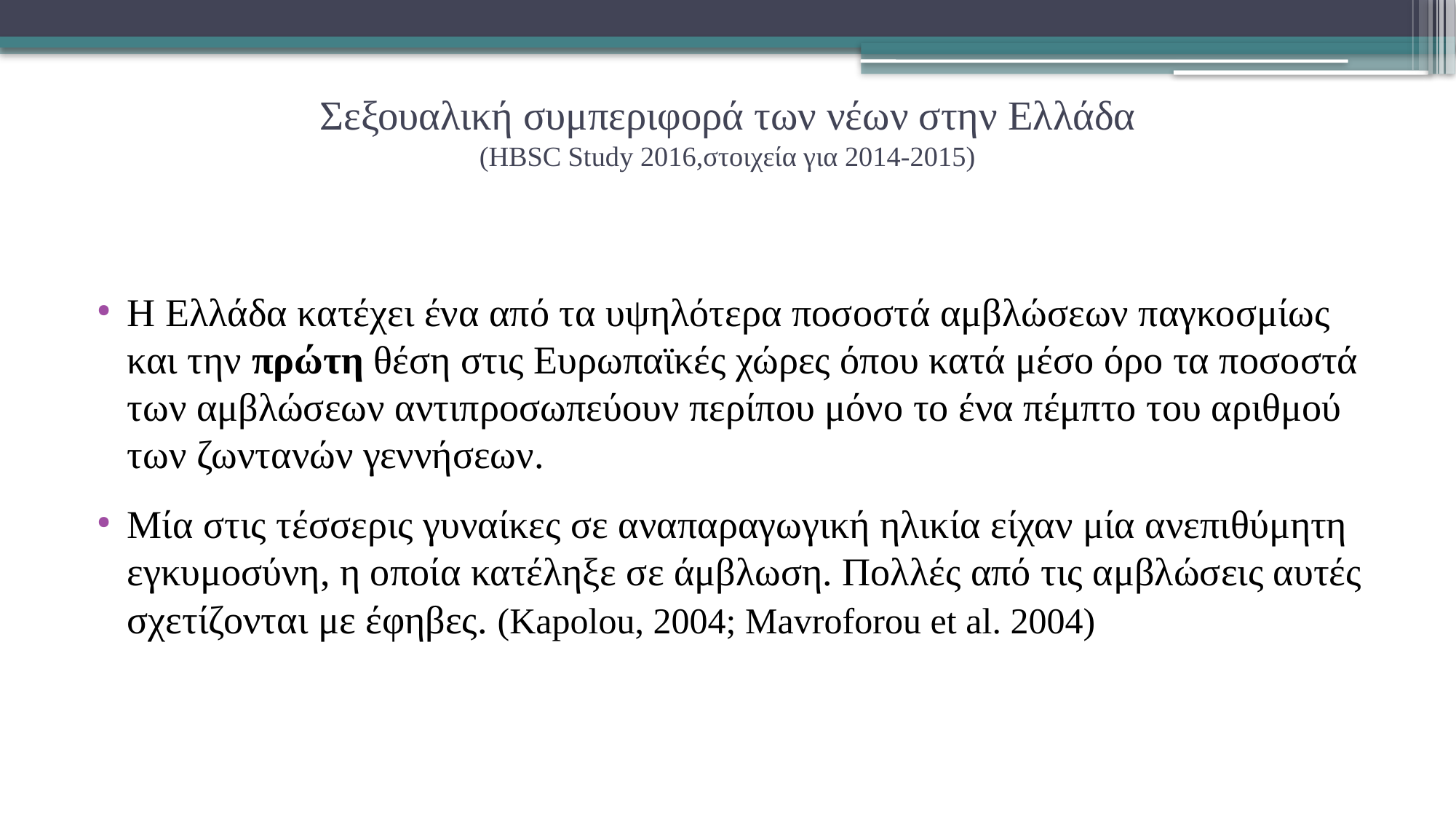

# Σεξουαλική συμπεριφορά των νέων στην Ελλάδα (HBSC Study 2016,στοιχεία για 2014-2015)

Η Ελλάδα κατέχει ένα από τα υψηλότερα ποσοστά αμβλώσεων παγκοσμίως και την πρώτη θέση στις Ευρωπαϊκές χώρες όπου κατά μέσο όρο τα ποσοστά των αμβλώσεων αντιπροσωπεύουν περίπου μόνο το ένα πέμπτο του αριθμού των ζωντανών γεννήσεων.
Μία στις τέσσερις γυναίκες σε αναπαραγωγική ηλικία είχαν μία ανεπιθύμητη εγκυμοσύνη, η οποία κατέληξε σε άμβλωση. Πολλές από τις αμβλώσεις αυτές σχετίζονται με έφηβες. (Kapolou, 2004; Mavroforou et al. 2004)